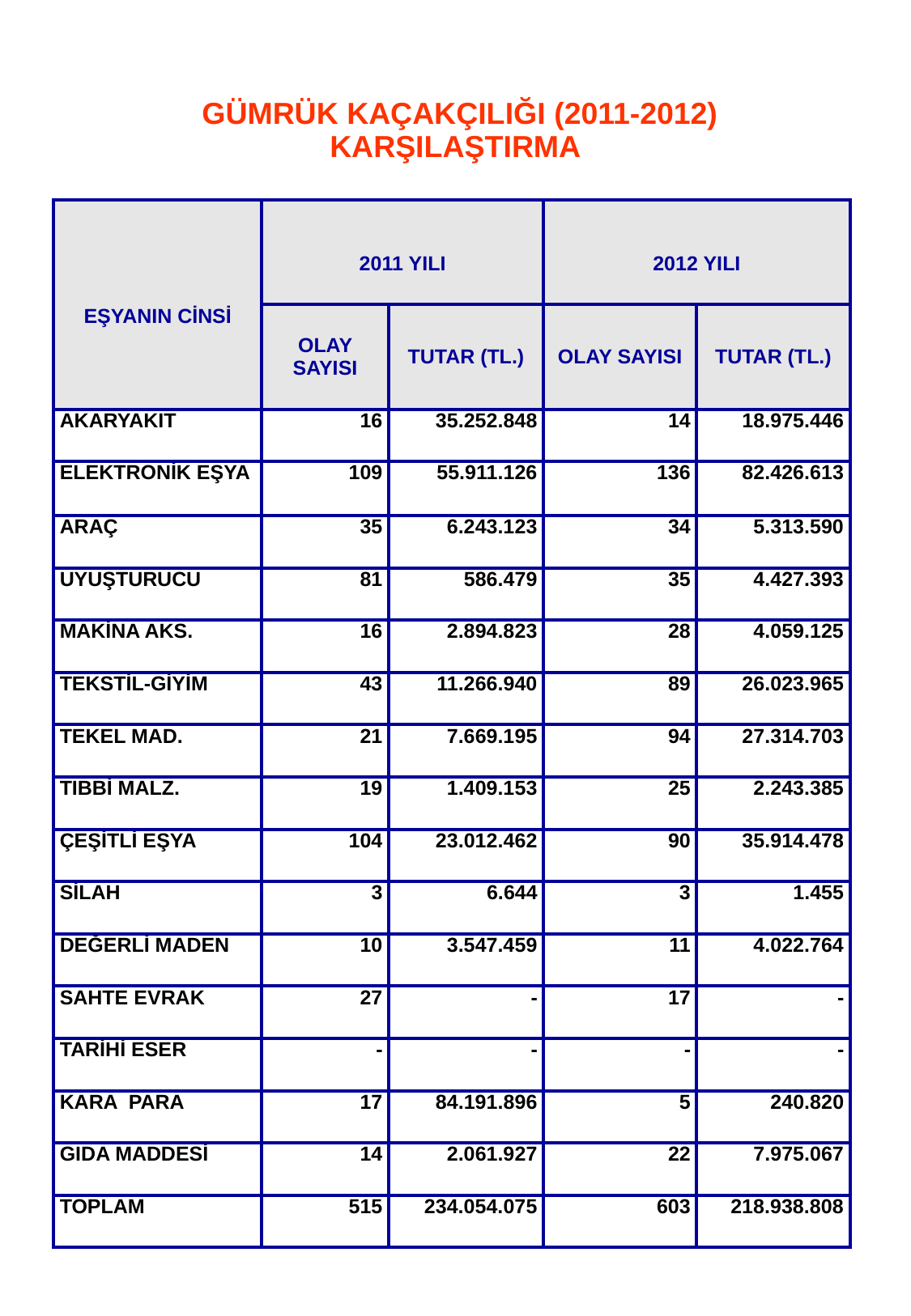

13
 GÜMRÜK KAÇAKÇILIĞI (2011-2012) KARŞILAŞTIRMA
| EŞYANIN CİNSİ | 2011 YILI |  | 2012 YILI |  |
| --- | --- | --- | --- | --- |
|  | OLAY SAYISI | TUTAR (TL.) | OLAY SAYISI | TUTAR (TL.) |
| AKARYAKIT | 16 | 35.252.848 | 14 | 18.975.446 |
| ELEKTRONİK EŞYA | 109 | 55.911.126 | 136 | 82.426.613 |
| ARAÇ | 35 | 6.243.123 | 34 | 5.313.590 |
| UYUŞTURUCU | 81 | 586.479 | 35 | 4.427.393 |
| MAKİNA AKS. | 16 | 2.894.823 | 28 | 4.059.125 |
| TEKSTİL-GİYİM | 43 | 11.266.940 | 89 | 26.023.965 |
| TEKEL MAD. | 21 | 7.669.195 | 94 | 27.314.703 |
| TIBBİ MALZ. | 19 | 1.409.153 | 25 | 2.243.385 |
| ÇEŞİTLİ EŞYA | 104 | 23.012.462 | 90 | 35.914.478 |
| SİLAH | 3 | 6.644 | 3 | 1.455 |
| DEĞERLİ MADEN | 10 | 3.547.459 | 11 | 4.022.764 |
| SAHTE EVRAK | 27 | - | 17 | - |
| TARİHİ ESER | - | - | - | - |
| KARA PARA | 17 | 84.191.896 | 5 | 240.820 |
| GIDA MADDESİ | 14 | 2.061.927 | 22 | 7.975.067 |
| TOPLAM | 515 | 234.054.075 | 603 | 218.938.808 |